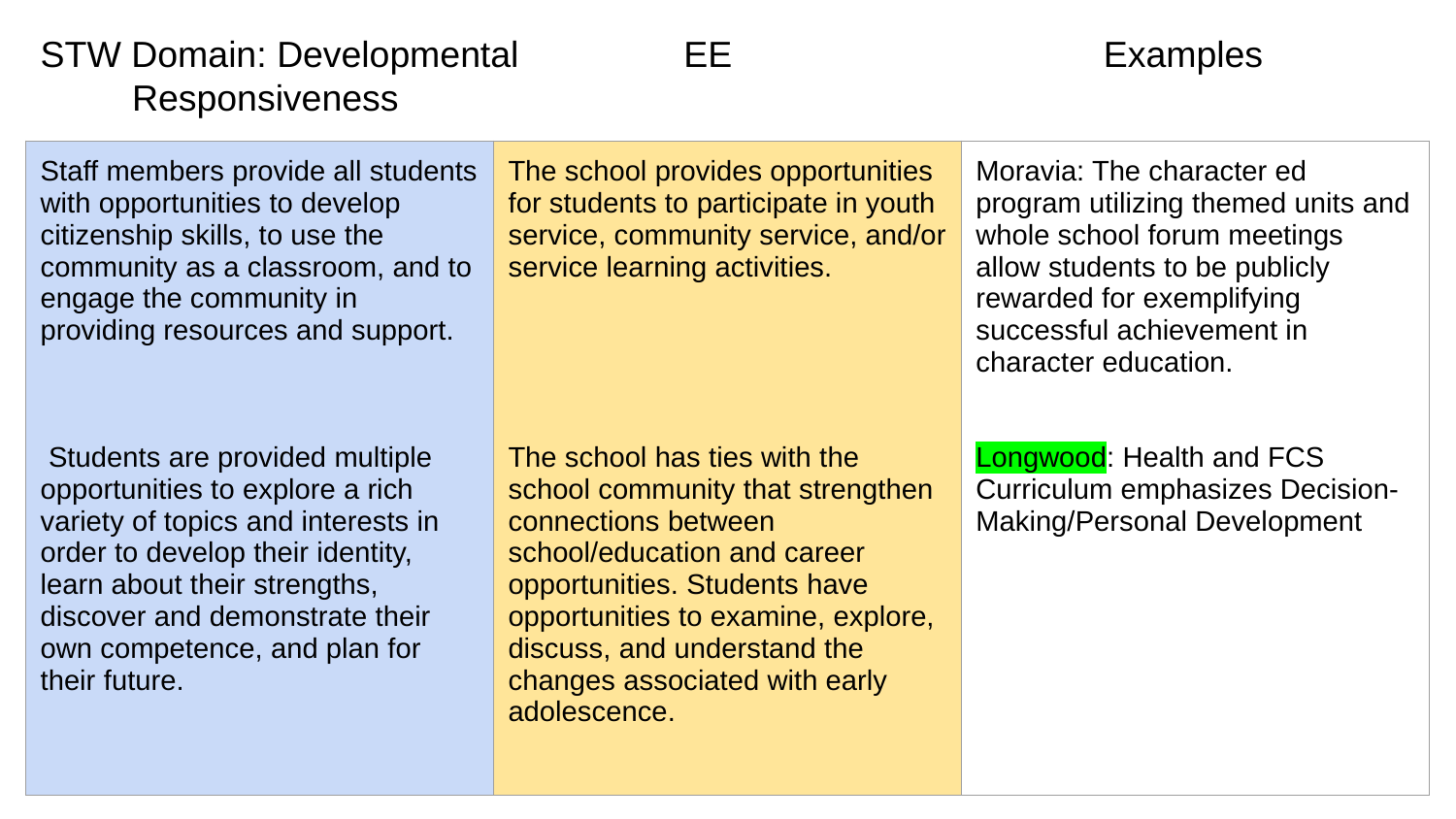

STW Domain: Developmental	      EE	                                 Examples
         Responsiveness

| Staff members provide all students with opportunities to develop citizenship skills, to use the community as a classroom, and to engage the community in providing resources and support. Students are provided multiple opportunities to explore a rich variety of topics and interests in order to develop their identity, learn about their strengths, discover and demonstrate their own competence, and plan for their future. | The school provides opportunities for students to participate in youth service, community service, and/or service learning activities. The school has ties with the school community that strengthen connections between school/education and career opportunities. Students have opportunities to examine, explore, discuss, and understand the changes associated with early adolescence. | Moravia: The character ed program utilizing themed units and whole school forum meetings allow students to be publicly rewarded for exemplifying successful achievement in character education. Longwood: Health and FCS Curriculum emphasizes Decision-Making/Personal Development |
| --- | --- | --- |